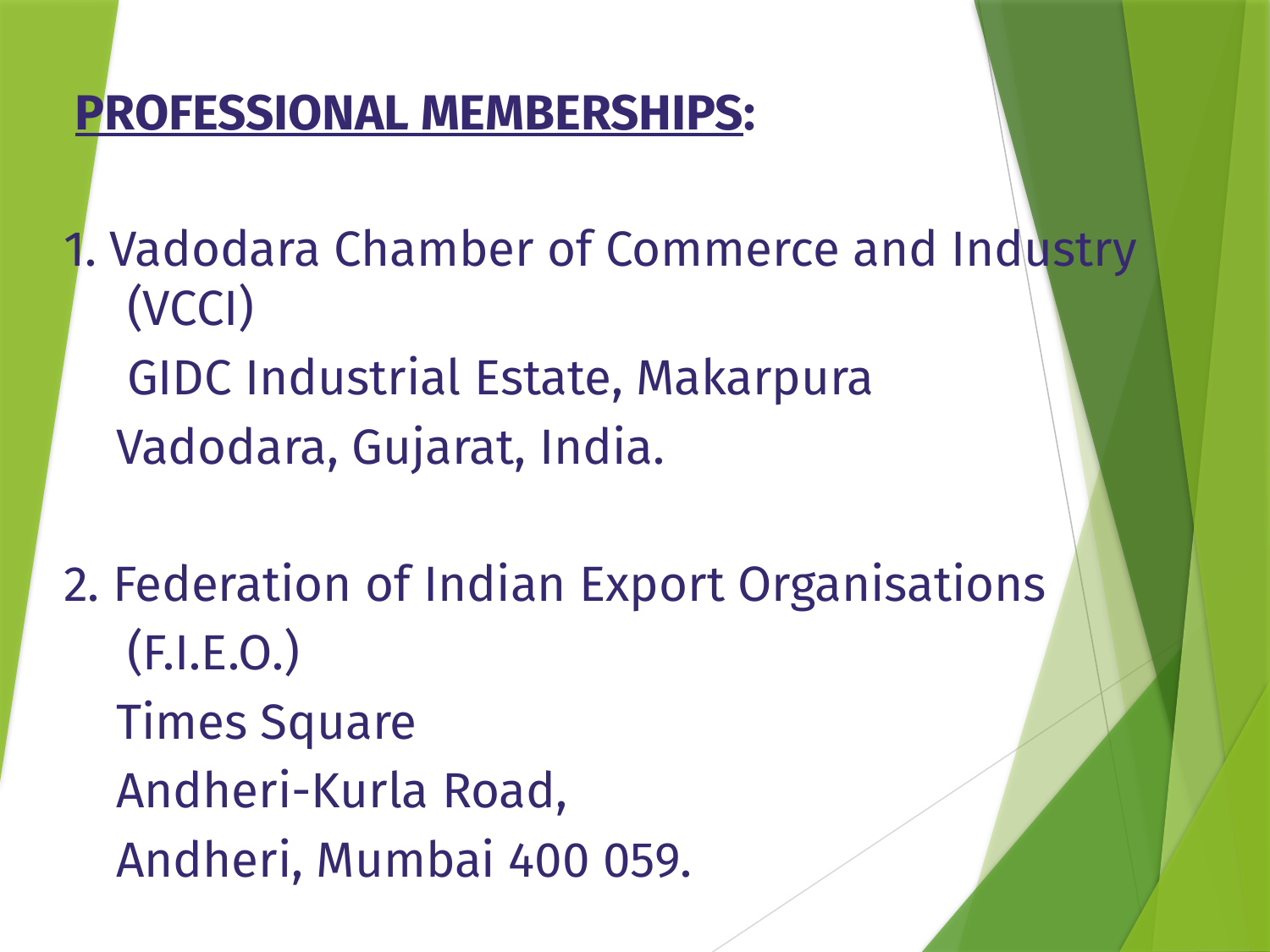

PROFESSIONAL MEMBERSHIPS:

1. Vadodara Chamber of Commerce and Industry (VCCI)
 	GIDC Industrial Estate, Makarpura
    Vadodara, Gujarat, India.

2. Federation of Indian Export Organisations
	(F.I.E.O.)
    Times Square
    Andheri-Kurla Road,
    Andheri, Mumbai 400 059.